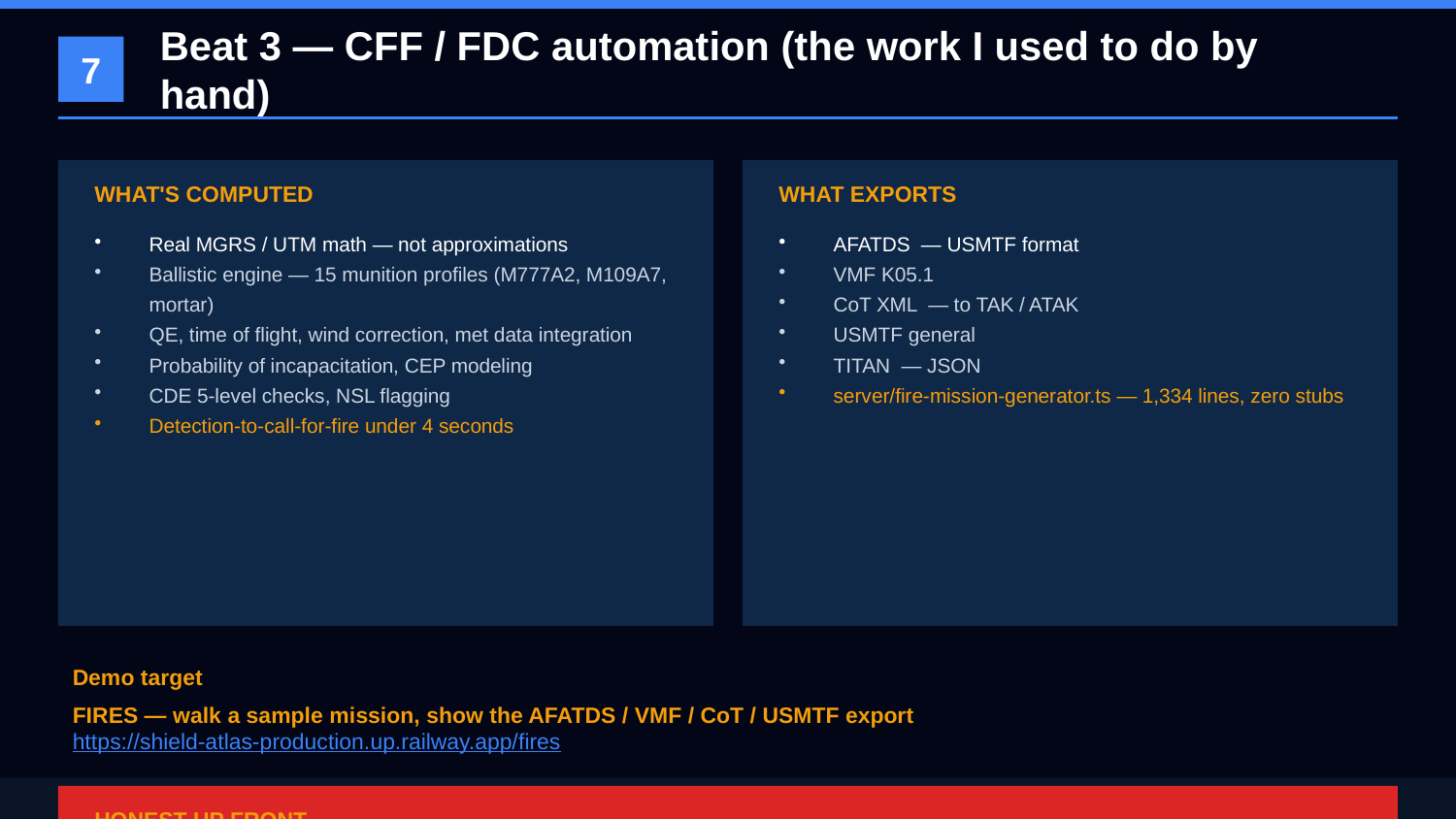

Beat 3 — CFF / FDC automation (the work I used to do by hand)

7

WHAT'S COMPUTED
WHAT EXPORTS
Real MGRS / UTM math — not approximations
Ballistic engine — 15 munition profiles (M777A2, M109A7, mortar)
QE, time of flight, wind correction, met data integration
Probability of incapacitation, CEP modeling
CDE 5-level checks, NSL flagging
Detection-to-call-for-fire under 4 seconds
AFATDS  — USMTF format
VMF K05.1
CoT XML  — to TAK / ATAK
USMTF general
TITAN  — JSON
server/fire-mission-generator.ts — 1,334 lines, zero stubs
Demo target
FIRES — walk a sample mission, show the AFATDS / VMF / CoT / USMTF export  https://shield-atlas-production.up.railway.app/fires

HONEST UP FRONT
This is the FDC math + the message export. NOT a forward-observer video stream.
Live FIRES iPhone camera streaming is on the production path, not in today's build.
UNCLASSIFIED // PRE-DECISIONAL // FOR PARTNER REVIEW
ISS LLC — SDVOSB application in process  •  Capes Brief  •  29 Apr 2026